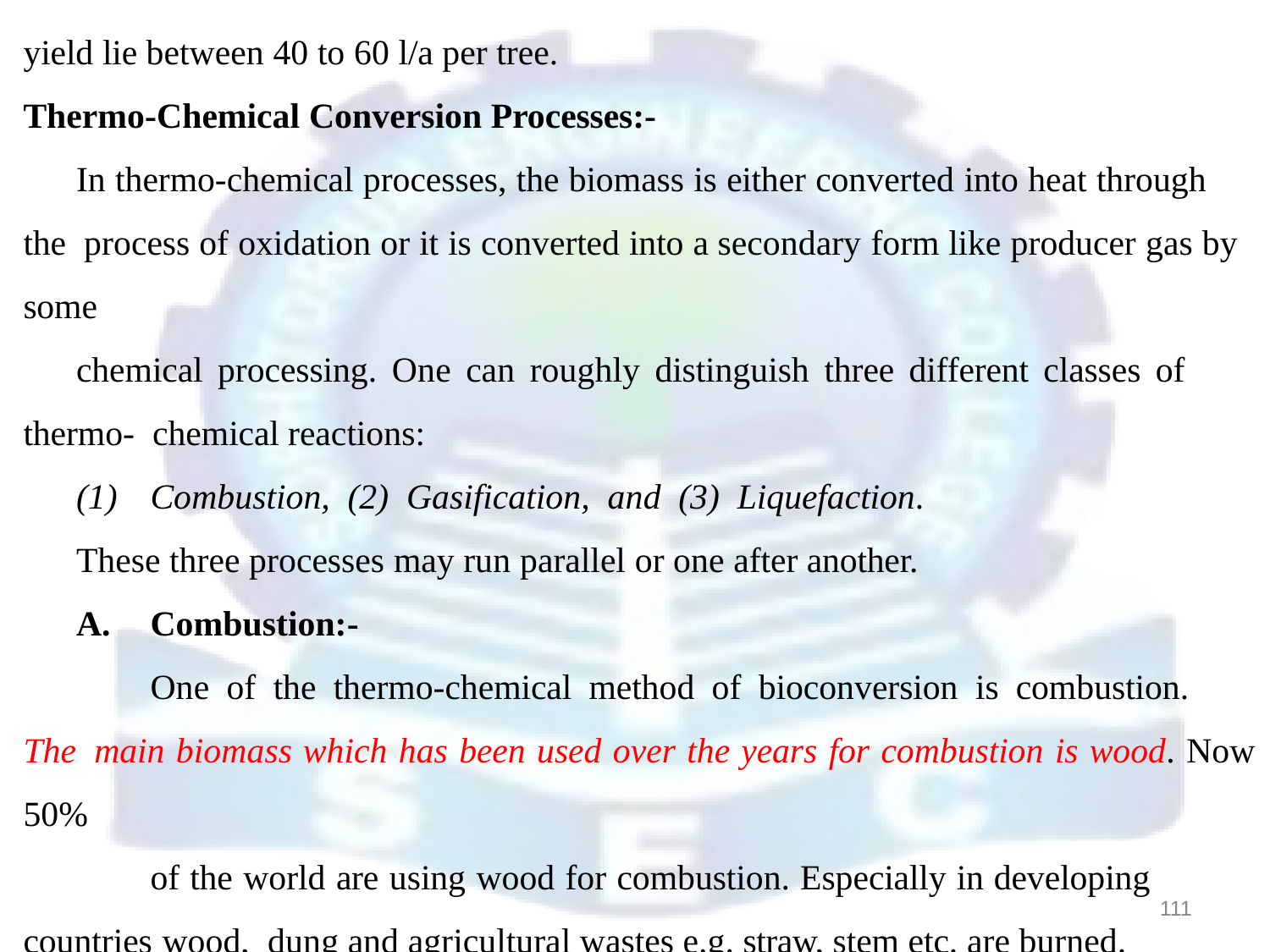

yield lie between 40 to 60 l/a per tree.
Thermo-Chemical Conversion Processes:-
In thermo-chemical processes, the biomass is either converted into heat through the  process of oxidation or it is converted into a secondary form like producer gas by some
chemical processing. One can roughly distinguish three different classes of thermo-  chemical reactions:
(1)	Combustion, (2) Gasification, and (3)  Liquefaction.
These three processes may run parallel or one after another.
A.	Combustion:-
One of the thermo-chemical method of bioconversion is combustion. The  main biomass which has been used over the years for combustion is wood. Now 50%
of the world are using wood for combustion. Especially in developing countries wood,  dung and agricultural wastes e.g. straw, stem etc. are burned.
In the combustion process of biomass (CkHmOn), the products produced are
111